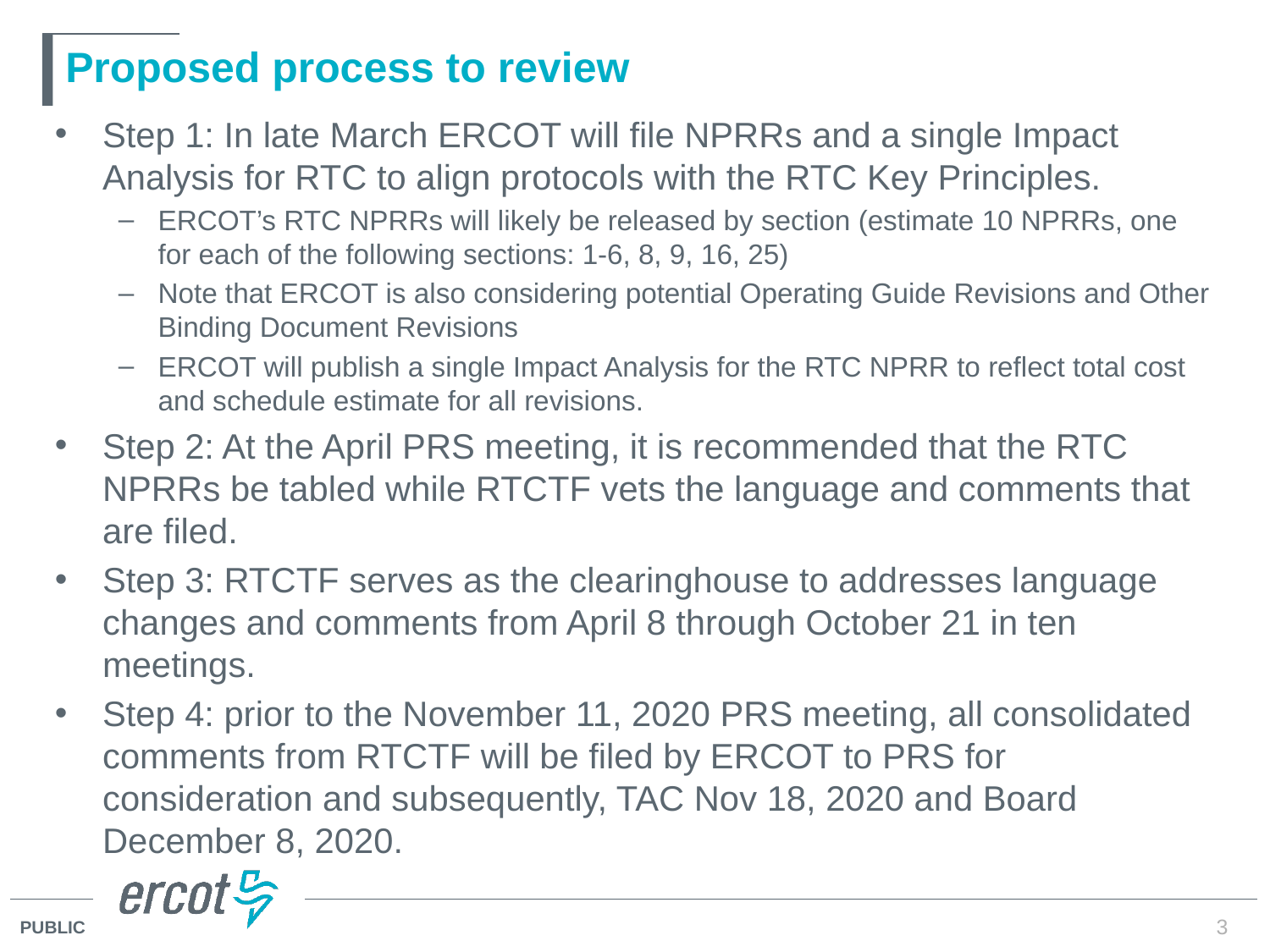

# Proposed process to review
Step 1: In late March ERCOT will file NPRRs and a single Impact Analysis for RTC to align protocols with the RTC Key Principles.
ERCOT’s RTC NPRRs will likely be released by section (estimate 10 NPRRs, one for each of the following sections: 1-6, 8, 9, 16, 25)
Note that ERCOT is also considering potential Operating Guide Revisions and Other Binding Document Revisions
ERCOT will publish a single Impact Analysis for the RTC NPRR to reflect total cost and schedule estimate for all revisions.
Step 2: At the April PRS meeting, it is recommended that the RTC NPRRs be tabled while RTCTF vets the language and comments that are filed.
Step 3: RTCTF serves as the clearinghouse to addresses language changes and comments from April 8 through October 21 in ten meetings.
Step 4: prior to the November 11, 2020 PRS meeting, all consolidated comments from RTCTF will be filed by ERCOT to PRS for consideration and subsequently, TAC Nov 18, 2020 and Board December 8, 2020.
3